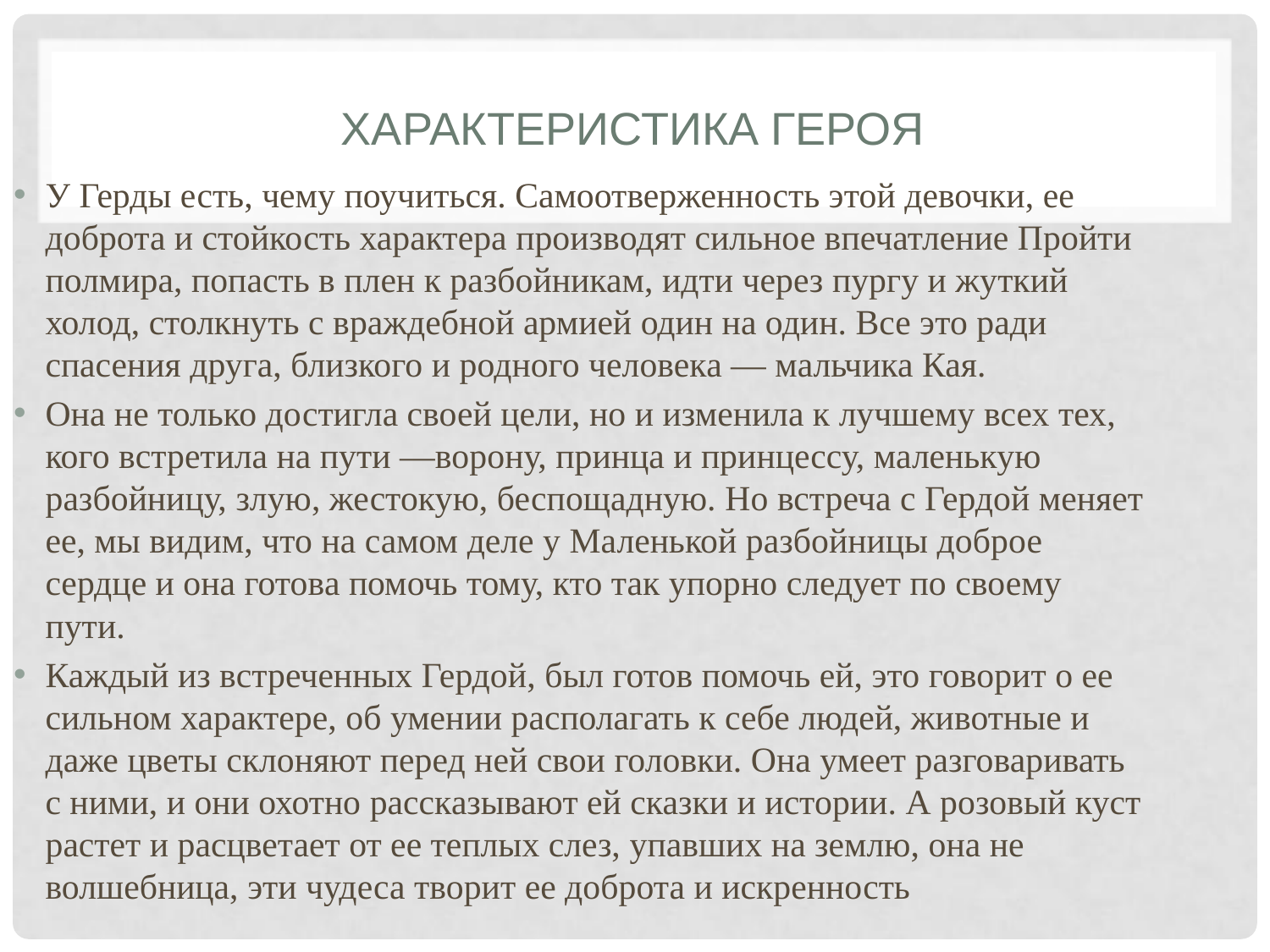

# Характеристика героя
У Герды есть, чему поучиться. Самоотверженность этой девочки, ее доброта и стойкость характера производят сильное впечатление Пройти полмира, попасть в плен к разбойникам, идти через пургу и жуткий холод, столкнуть с враждебной армией один на один. Все это ради спасения друга, близкого и родного человека — мальчика Кая.
Она не только достигла своей цели, но и изменила к лучшему всех тех, кого встретила на пути —ворону, принца и принцессу, маленькую разбойницу, злую, жестокую, беспощадную. Но встреча с Гердой меняет ее, мы видим, что на самом деле у Маленькой разбойницы доброе сердце и она готова помочь тому, кто так упорно следует по своему пути.
Каждый из встреченных Гердой, был готов помочь ей, это говорит о ее сильном характере, об умении располагать к себе людей, животные и даже цветы склоняют перед ней свои головки. Она умеет разговаривать с ними, и они охотно рассказывают ей сказки и истории. А розовый куст растет и расцветает от ее теплых слез, упавших на землю, она не волшебница, эти чудеса творит ее доброта и искренность